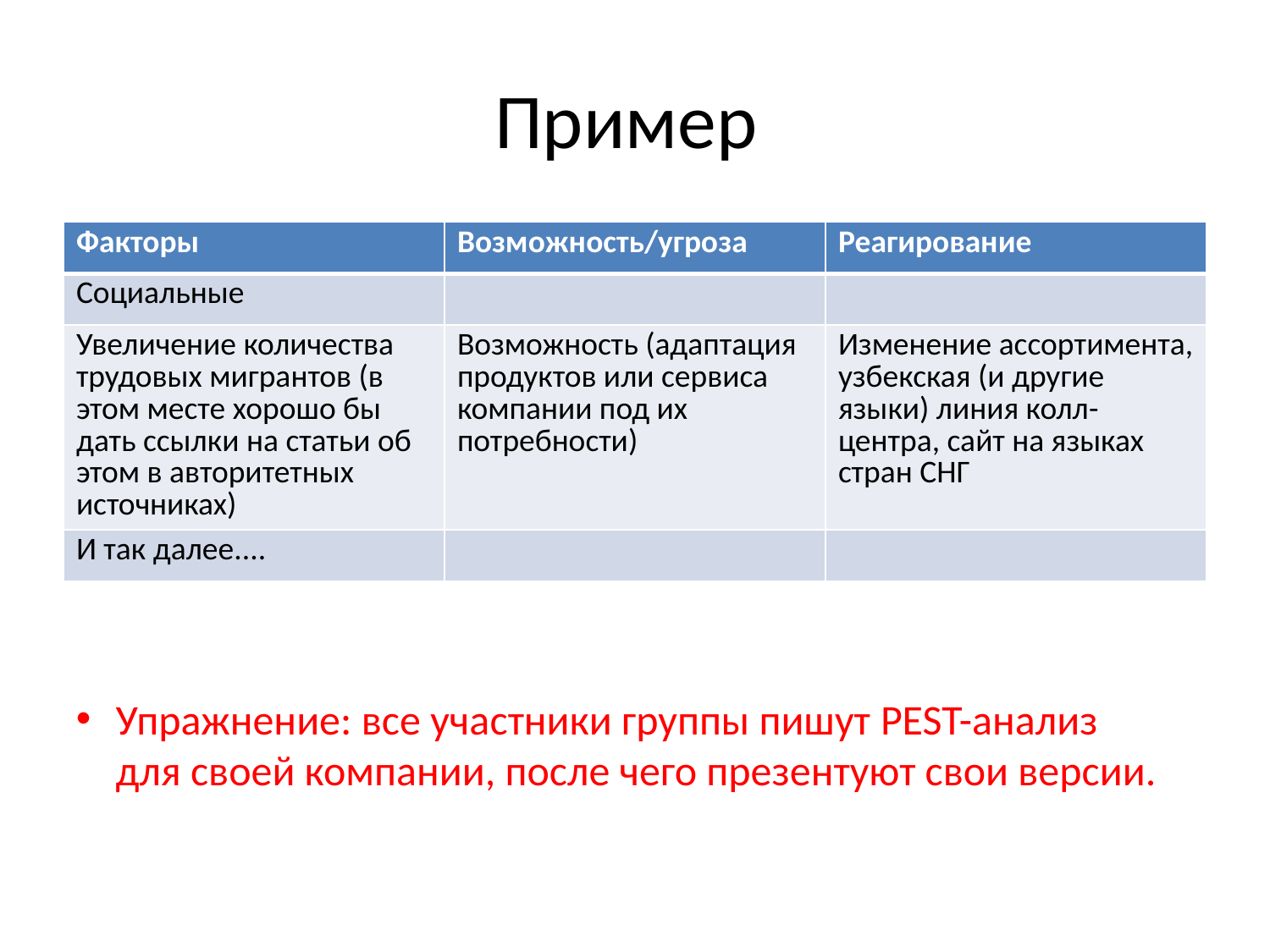

# Пример
| Факторы | Возможность/угроза | Реагирование |
| --- | --- | --- |
| Социальные |  |  |
| Увеличение количества трудовых мигрантов (в этом месте хорошо бы дать ссылки на статьи об этом в авторитетных источниках) | Возможность (адаптация продуктов или сервиса компании под их потребности) | Изменение ассортимента, узбекская (и другие языки) линия колл-центра, сайт на языках стран СНГ |
| И так далее.... |  |  |
Упражнение: все участники группы пишут PEST-анализ для своей компании, после чего презентуют свои версии.